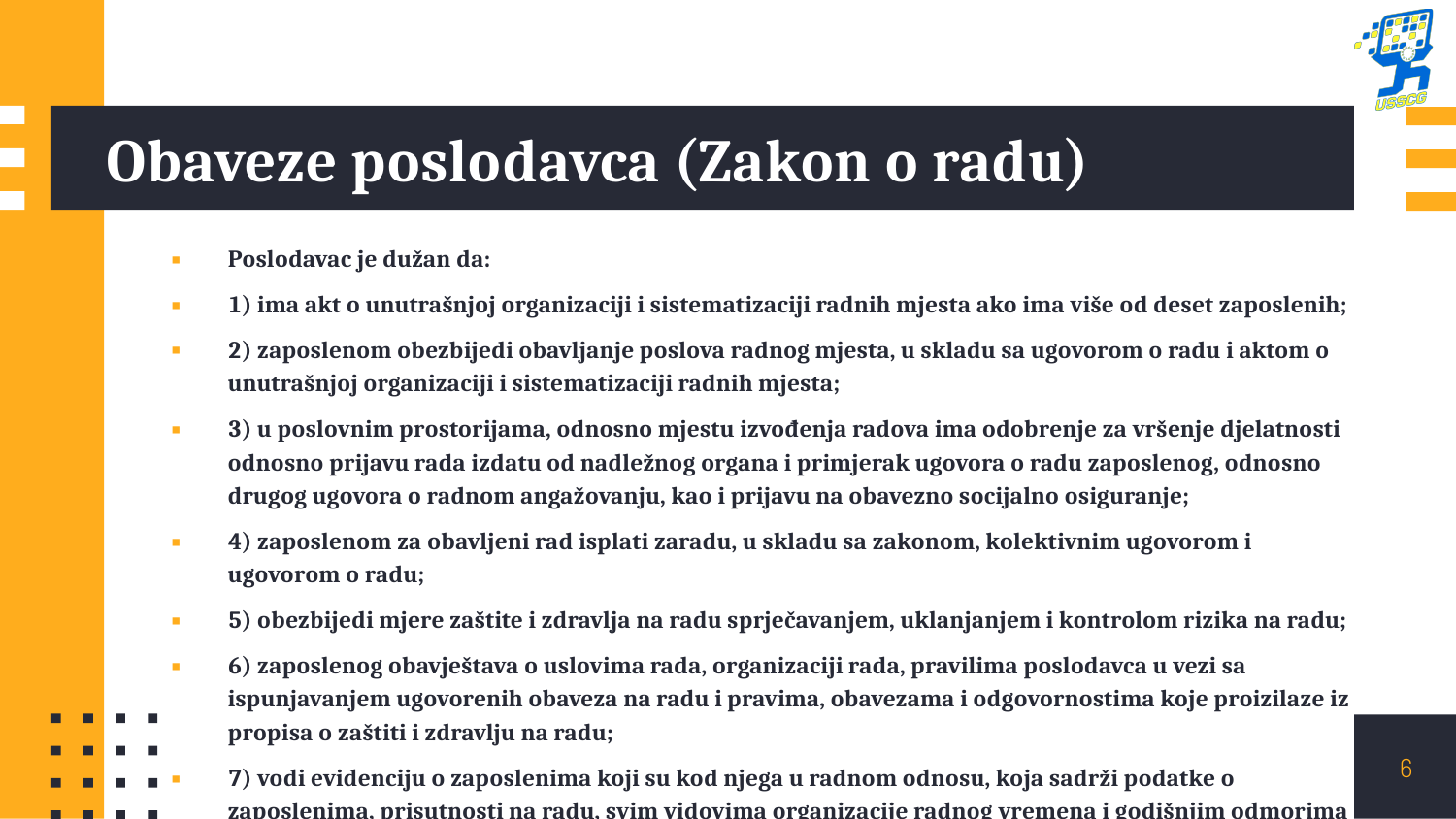

# Obaveze poslodavca (Zakon o radu)
Poslodavac je dužan da:
1) ima akt o unutrašnjoj organizaciji i sistematizaciji radnih mjesta ako ima više od deset zaposlenih;
2) zaposlenom obezbijedi obavljanje poslova radnog mjesta, u skladu sa ugovorom o radu i aktom o unutrašnjoj organizaciji i sistematizaciji radnih mjesta;
3) u poslovnim prostorijama, odnosno mjestu izvođenja radova ima odobrenje za vršenje djelatnosti odnosno prijavu rada izdatu od nadležnog organa i primjerak ugovora o radu zaposlenog, odnosno drugog ugovora o radnom angažovanju, kao i prijavu na obavezno socijalno osiguranje;
4) zaposlenom za obavljeni rad isplati zaradu, u skladu sa zakonom, kolektivnim ugovorom i ugovorom o radu;
5) obezbijedi mjere zaštite i zdravlja na radu sprječavanjem, uklanjanjem i kontrolom rizika na radu;
6) zaposlenog obavještava o uslovima rada, organizaciji rada, pravilima poslodavca u vezi sa ispunjavanjem ugovorenih obaveza na radu i pravima, obavezama i odgovornostima koje proizilaze iz propisa o zaštiti i zdravlju na radu;
7) vodi evidenciju o zaposlenima koji su kod njega u radnom odnosu, koja sadrži podatke o zaposlenima, prisutnosti na radu, svim vidovima organizacije radnog vremena i godišnjim odmorima zaposlenih u skladu sa posebnim zakonom;
8) vodi evidenciju o zaposlenima koji su angažovani preko agencije za privremeno ustupanje zaposlenih;
9) u slučajevima utvrđenim zakonom traži mišljenje sindikata, odnosno predstavnika zaposlenih;
10) poštuje ličnost, štiti privatnost zaposlenog i obezbjeđuje zaštitu njegovih ličnih podataka;
11) postupa u skladu sa drugim obavezama utvrđenim zakonom, kolektivnim ugovorom i ugovorom o radu.

6